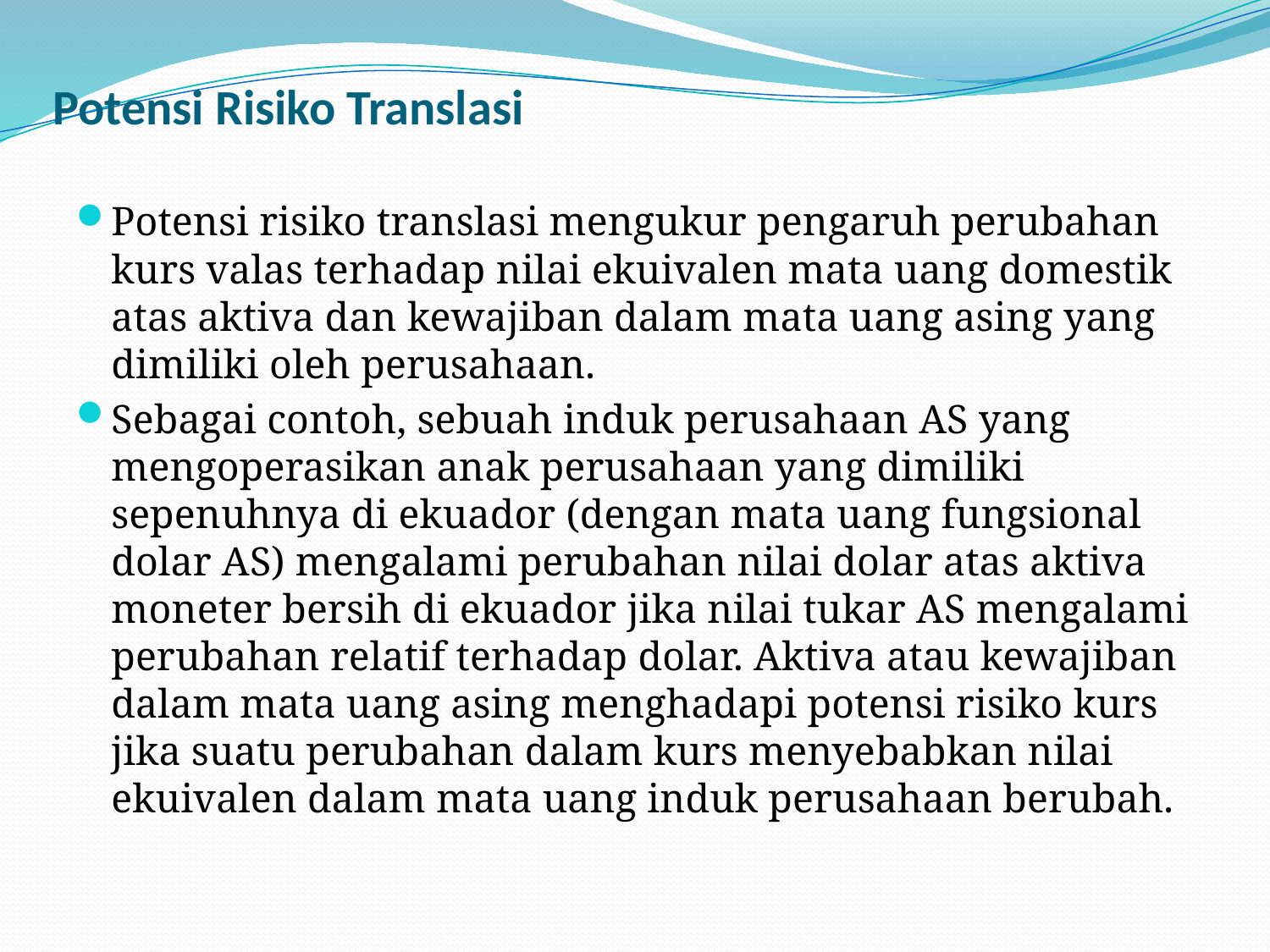

# Potensi Risiko Translasi
Potensi risiko translasi mengukur pengaruh perubahan kurs valas terhadap nilai ekuivalen mata uang domestik atas aktiva dan kewajiban dalam mata uang asing yang dimiliki oleh perusahaan.
Sebagai contoh, sebuah induk perusahaan AS yang mengoperasikan anak perusahaan yang dimiliki sepenuhnya di ekuador (dengan mata uang fungsional dolar AS) mengalami perubahan nilai dolar atas aktiva moneter bersih di ekuador jika nilai tukar AS mengalami perubahan relatif terhadap dolar. Aktiva atau kewajiban dalam mata uang asing menghadapi potensi risiko kurs jika suatu perubahan dalam kurs menyebabkan nilai ekuivalen dalam mata uang induk perusahaan berubah.